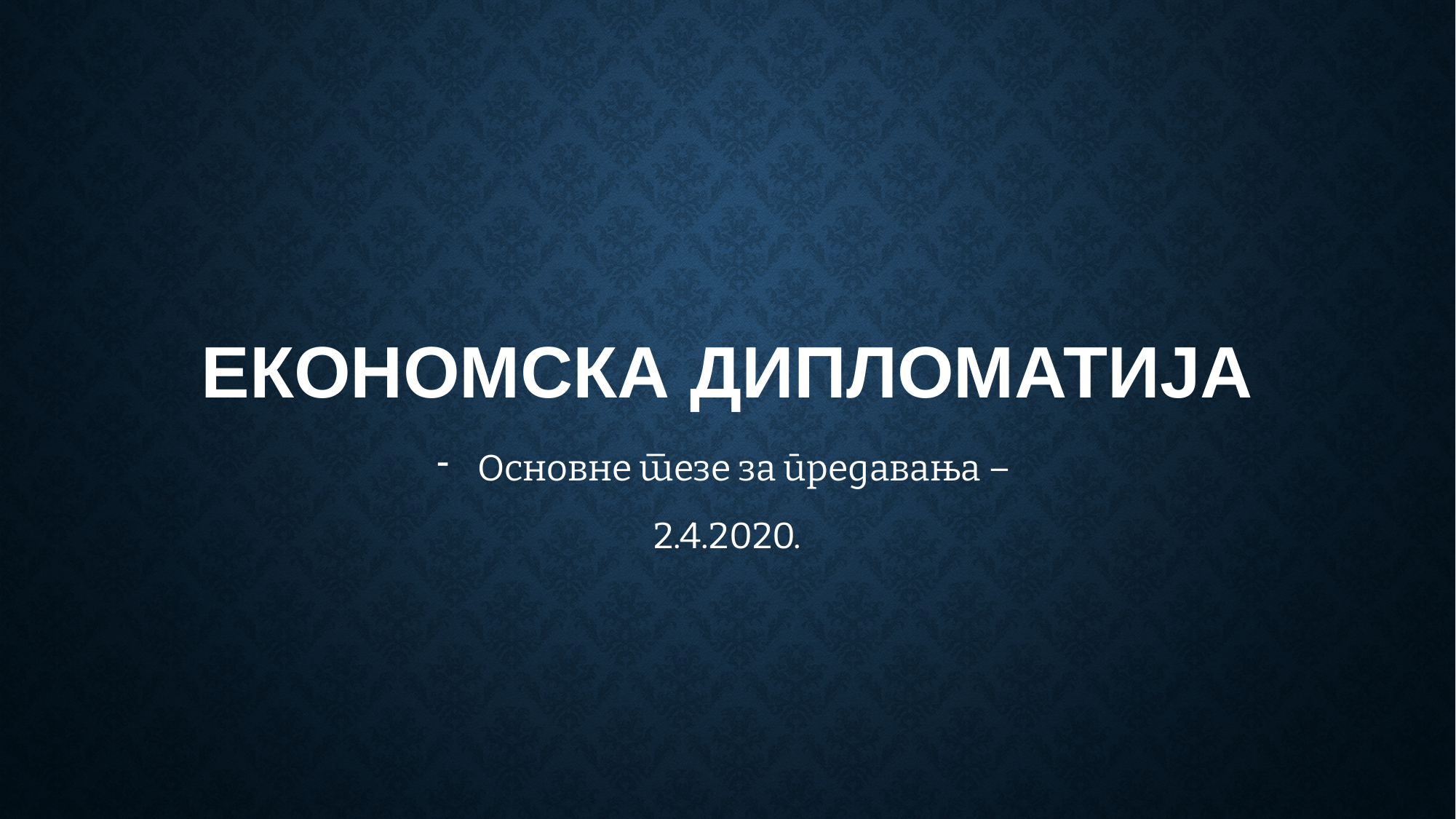

# Економска дипломатија
Основне тезе за предавања –
2.4.2020.